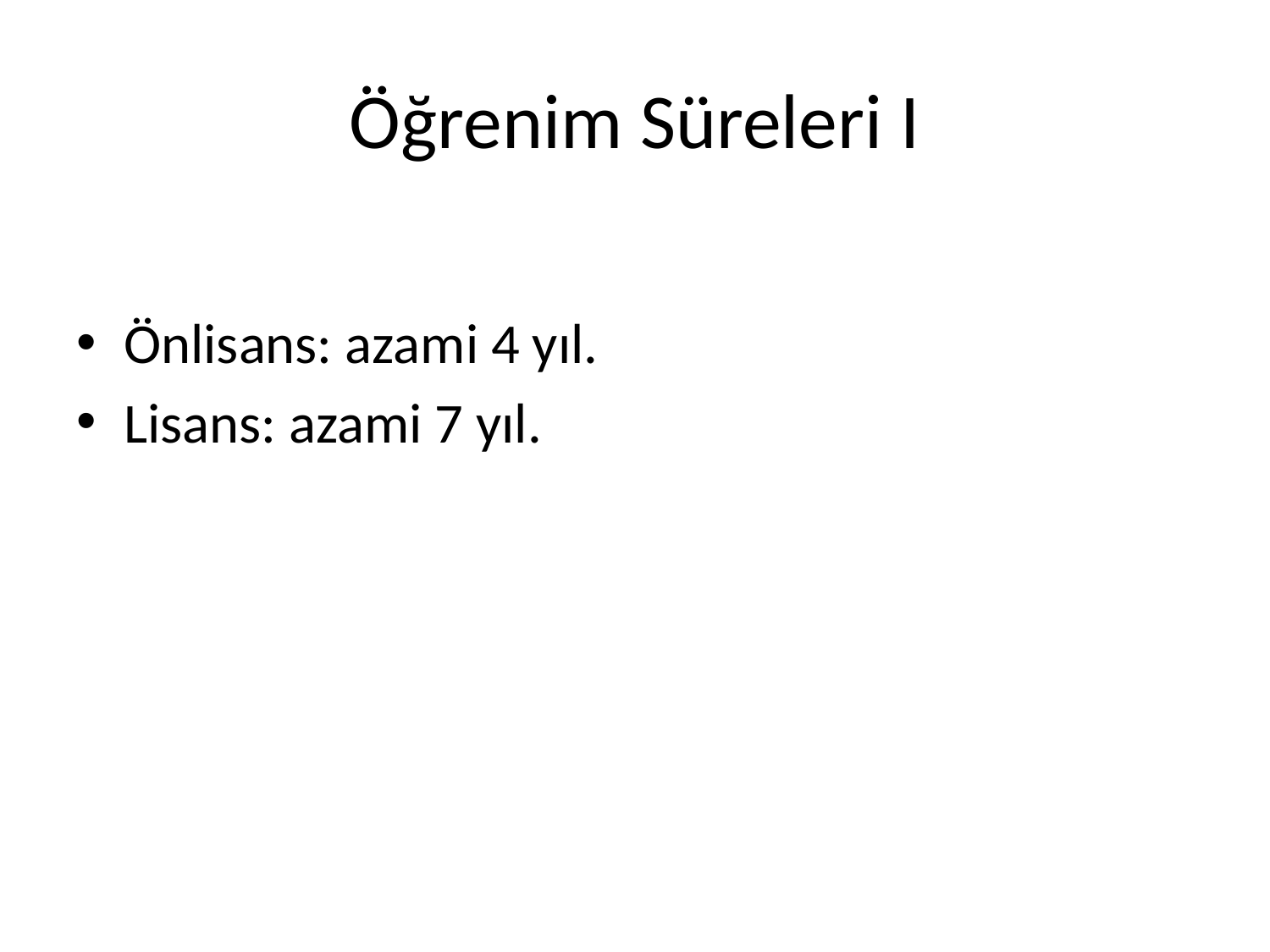

# Öğrenim Süreleri I

Önlisans: azami 4 yıl.
Lisans: azami 7 yıl.